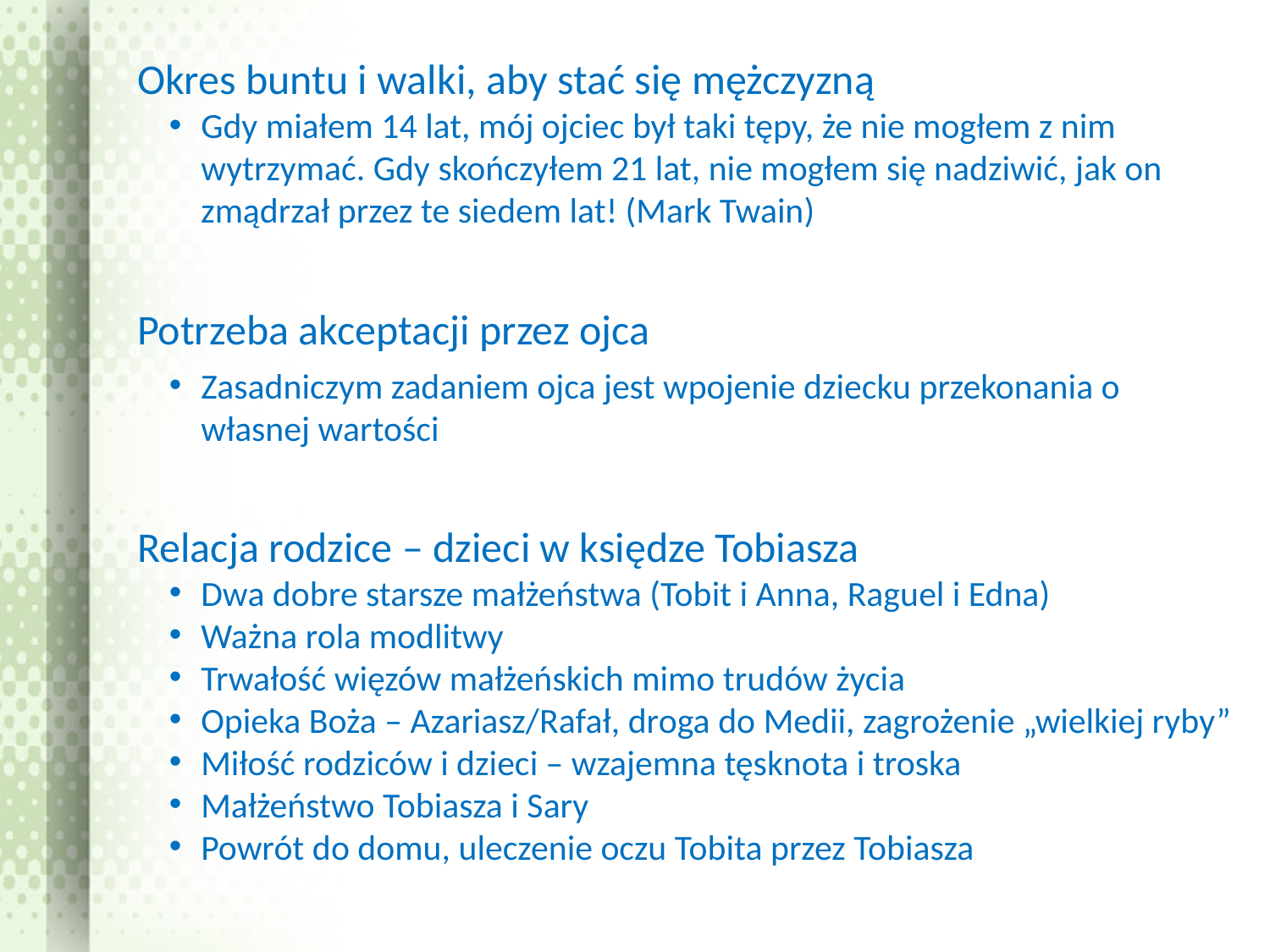

Okres buntu i walki, aby stać się mężczyzną
Gdy miałem 14 lat, mój ojciec był taki tępy, że nie mogłem z nim wytrzymać. Gdy skończyłem 21 lat, nie mogłem się nadziwić, jak on zmądrzał przez te siedem lat! (Mark Twain)

Potrzeba akceptacji przez ojca
Zasadniczym zadaniem ojca jest wpojenie dziecku przekonania o własnej wartości

Relacja rodzice – dzieci w księdze Tobiasza
Dwa dobre starsze małżeństwa (Tobit i Anna, Raguel i Edna)
Ważna rola modlitwy
Trwałość więzów małżeńskich mimo trudów życia
Opieka Boża – Azariasz/Rafał, droga do Medii, zagrożenie „wielkiej ryby”
Miłość rodziców i dzieci – wzajemna tęsknota i troska
Małżeństwo Tobiasza i Sary
Powrót do domu, uleczenie oczu Tobita przez Tobiasza